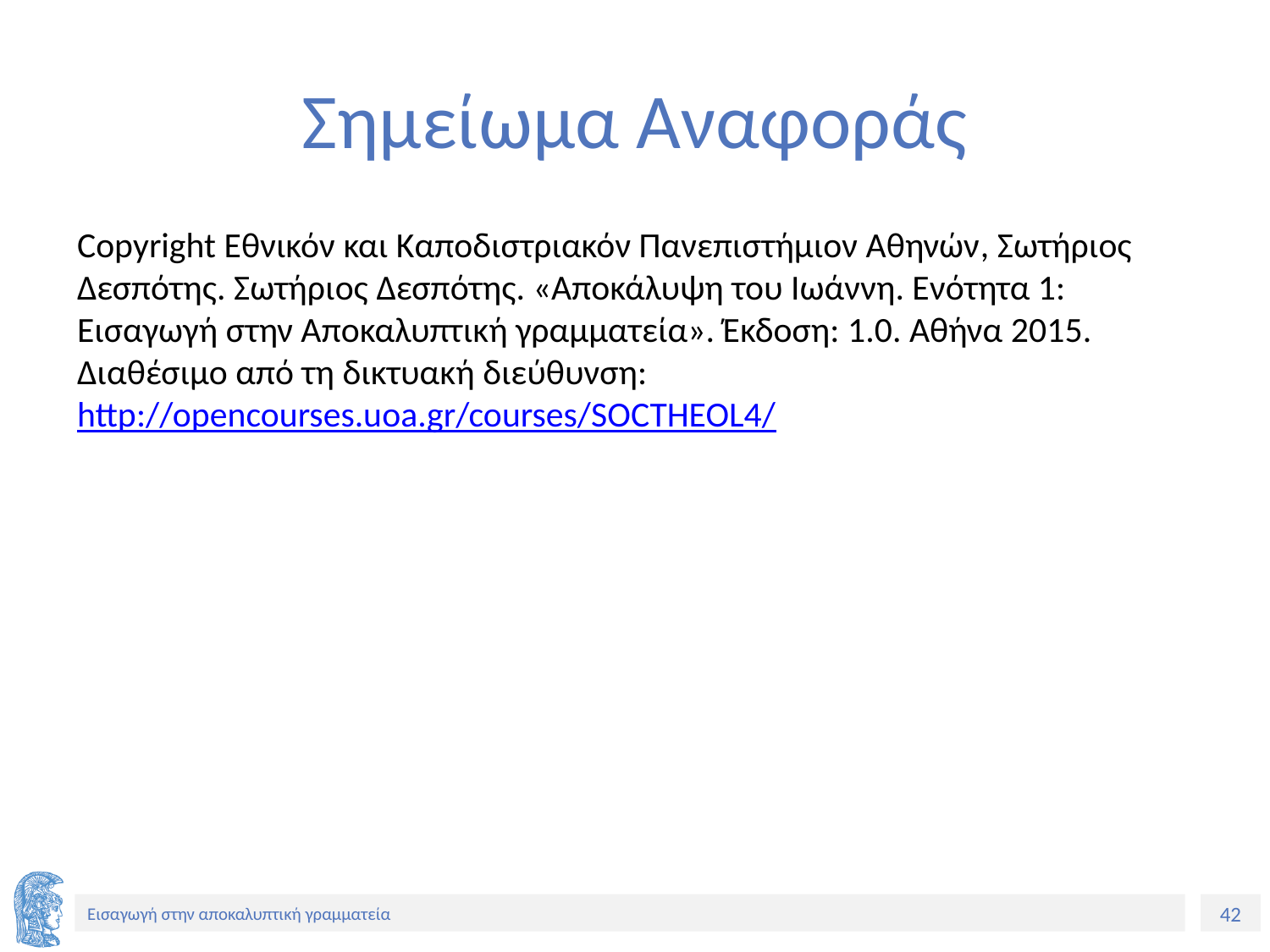

# Σημείωμα Αναφοράς
Copyright Εθνικόν και Καποδιστριακόν Πανεπιστήμιον Αθηνών, Σωτήριος Δεσπότης. Σωτήριος Δεσπότης. «Αποκάλυψη του Ιωάννη. Ενότητα 1: Εισαγωγή στην Αποκαλυπτική γραμματεία». Έκδοση: 1.0. Αθήνα 2015. Διαθέσιμο από τη δικτυακή διεύθυνση: http://opencourses.uoa.gr/courses/SOCTHEOL4/